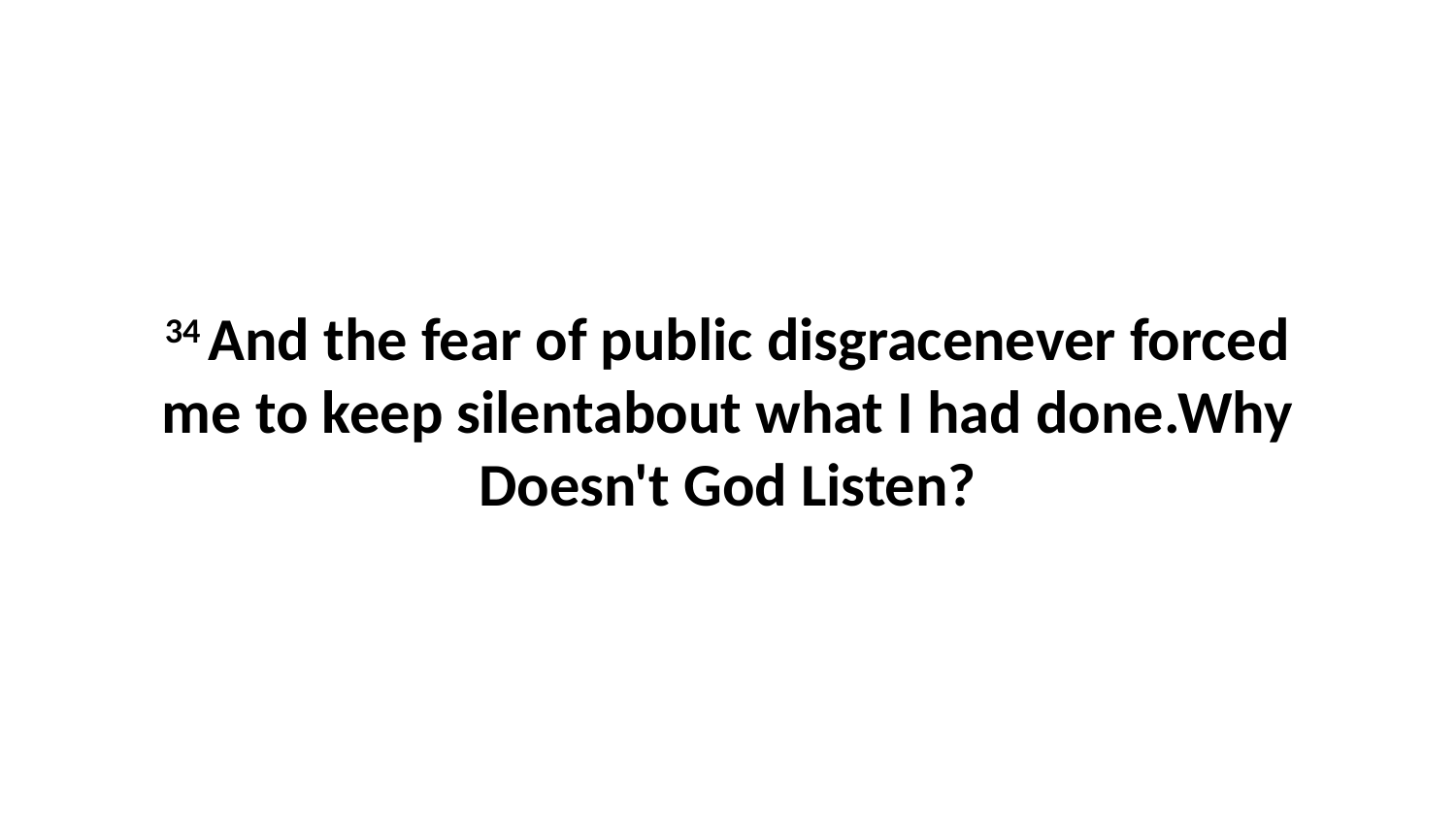

34 And the fear of public disgracenever forced me to keep silentabout what I had done.Why Doesn't God Listen?